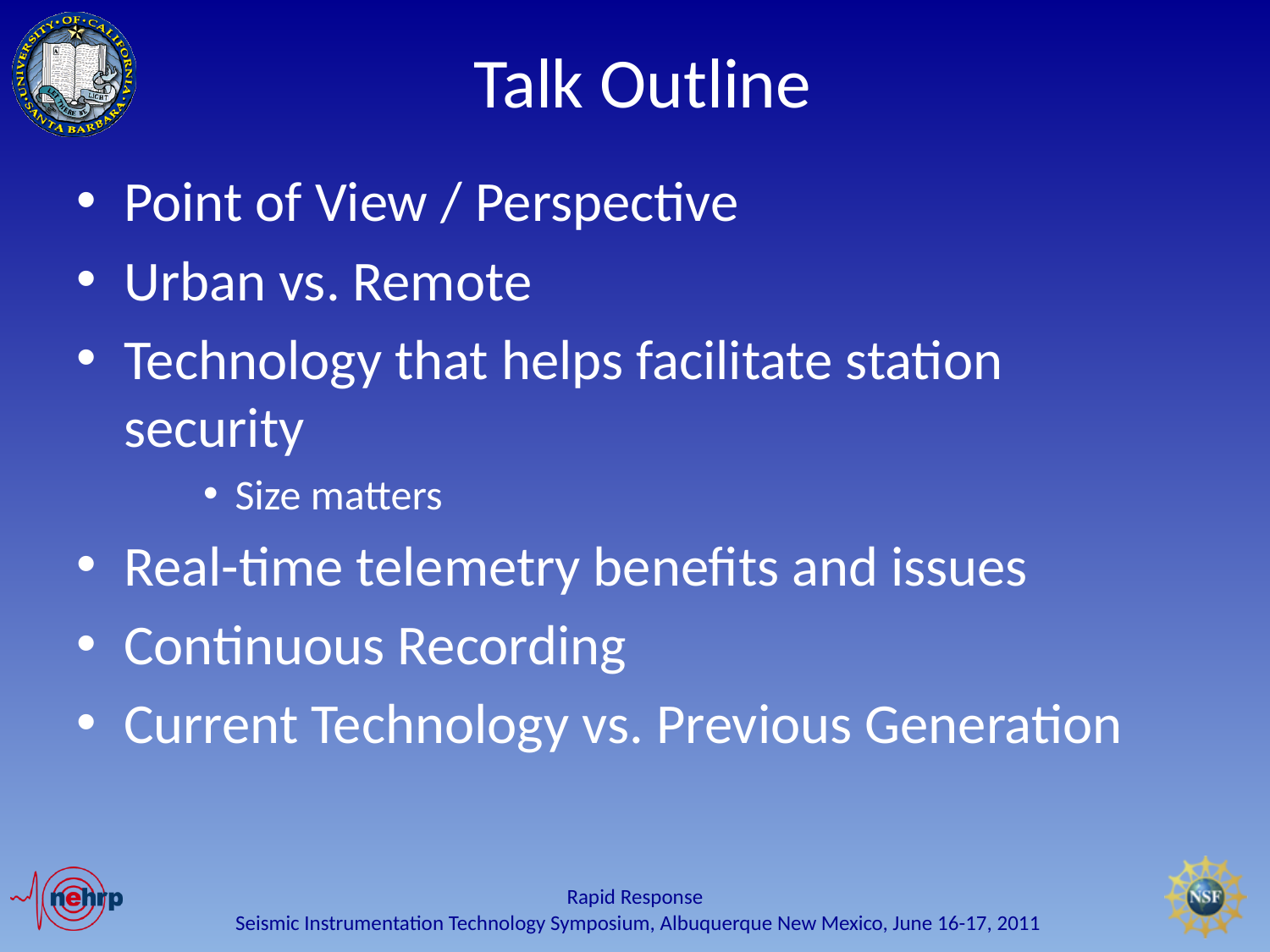

# Talk Outline
Point of View / Perspective
Urban vs. Remote
Technology that helps facilitate station security
Size matters
Real-time telemetry benefits and issues
Continuous Recording
Current Technology vs. Previous Generation
Seismic Instrumentation Technology Symposium, Albuquerque New Mexico, June 16-17, 2011